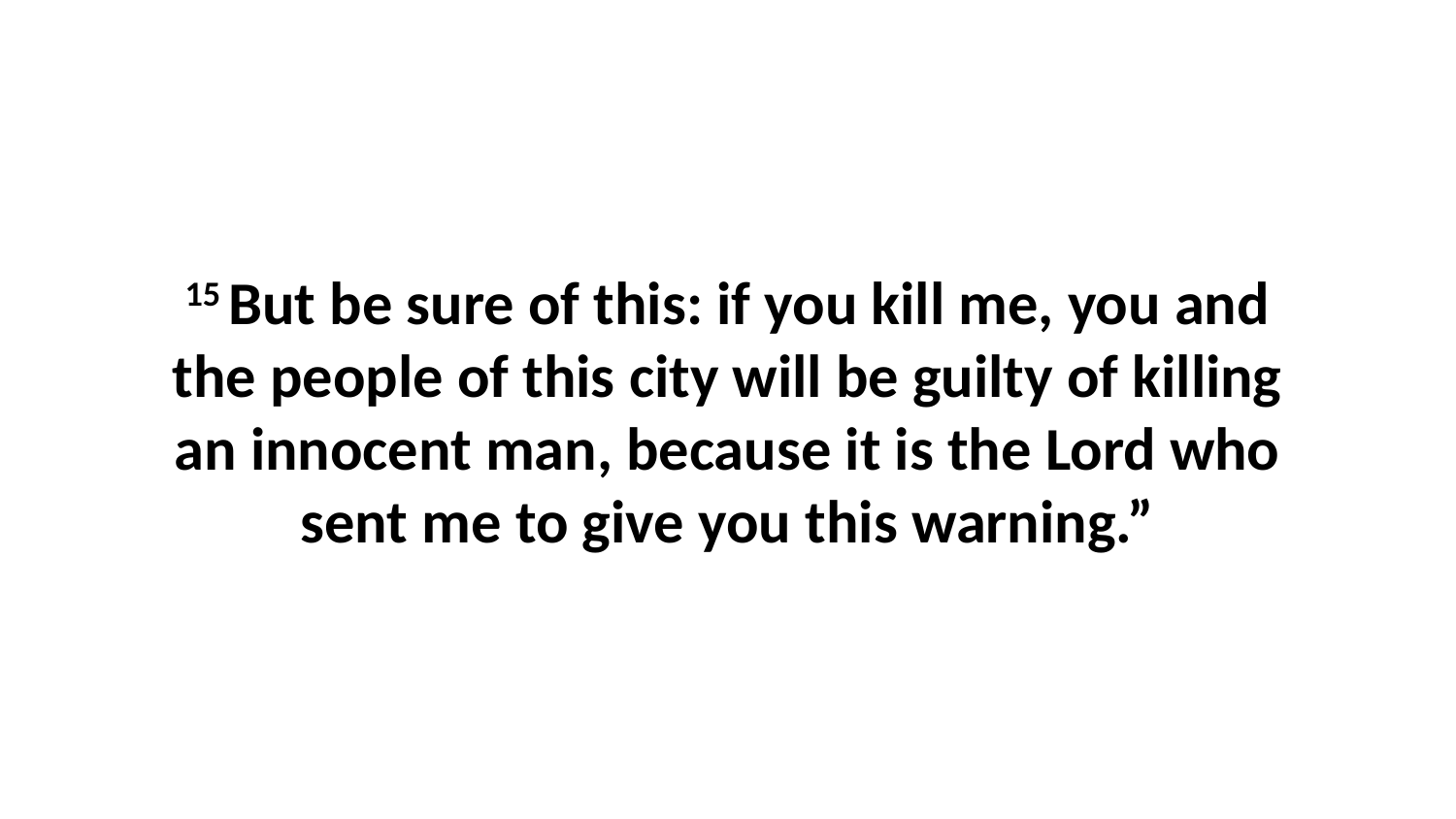

15 But be sure of this: if you kill me, you and the people of this city will be guilty of killing an innocent man, because it is the Lord who sent me to give you this warning.”